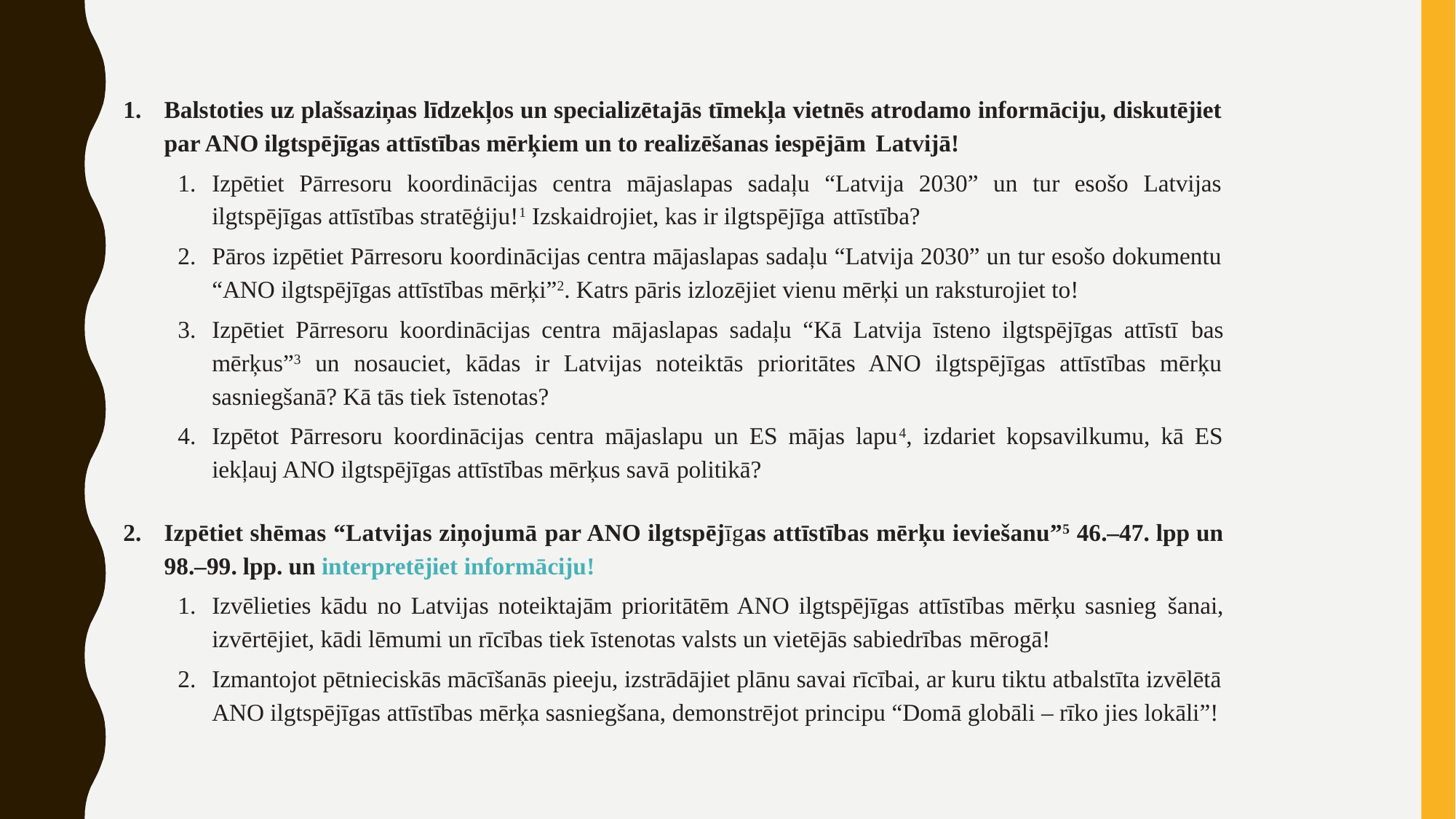

Balstoties uz plašsaziņas līdzekļos un specializētajās tīmekļa vietnēs atrodamo informāciju, diskutējiet par ANO ilgtspējīgas attīstības mērķiem un to realizēšanas iespējām Latvijā!
Izpētiet Pārresoru koordinācijas centra mājaslapas sadaļu “Latvija 2030” un tur esošo Latvijas ilgtspējīgas attīstības stratēģiju!1 Izskaidrojiet, kas ir ilgtspējīga attīstība?
Pāros izpētiet Pārresoru koordinācijas centra mājaslapas sadaļu “Latvija 2030” un tur esošo dokumentu “ANO ilgtspējīgas attīstības mērķi”2. Katrs pāris izlozējiet vienu mērķi un raksturojiet to!
Izpētiet Pārresoru koordinācijas centra mājaslapas sadaļu “Kā Latvija īsteno ilgtspējīgas attīstī­ bas mērķus”3 un nosauciet, kādas ir Latvijas noteiktās prioritātes ANO ilgtspējīgas attīstības mērķu sasniegšanā? Kā tās tiek īstenotas?
Izpētot Pārresoru koordinācijas centra mājaslapu un ES mājas lapu4, izdariet kopsavilkumu, kā ES iekļauj ANO ilgtspējīgas attīstības mērķus savā politikā?

Izpētiet shēmas “Latvijas ziņojumā par ANO ilgtspējīgas attīstības mērķu ieviešanu”5 46.–47. lpp un 98.–99. lpp. un interpretējiet informāciju!
Izvēlieties kādu no Latvijas noteiktajām prioritātēm ANO ilgtspējīgas attīstības mērķu sasnieg­ šanai, izvērtējiet, kādi lēmumi un rīcības tiek īstenotas valsts un vietējās sabiedrības mērogā!
Izmantojot pētnieciskās mācīšanās pieeju, izstrādājiet plānu savai rīcībai, ar kuru tiktu atbalstīta izvēlētā ANO ilgtspējīgas attīstības mērķa sasniegšana, demonstrējot principu “Domā globāli – rīko­ jies lokāli”!